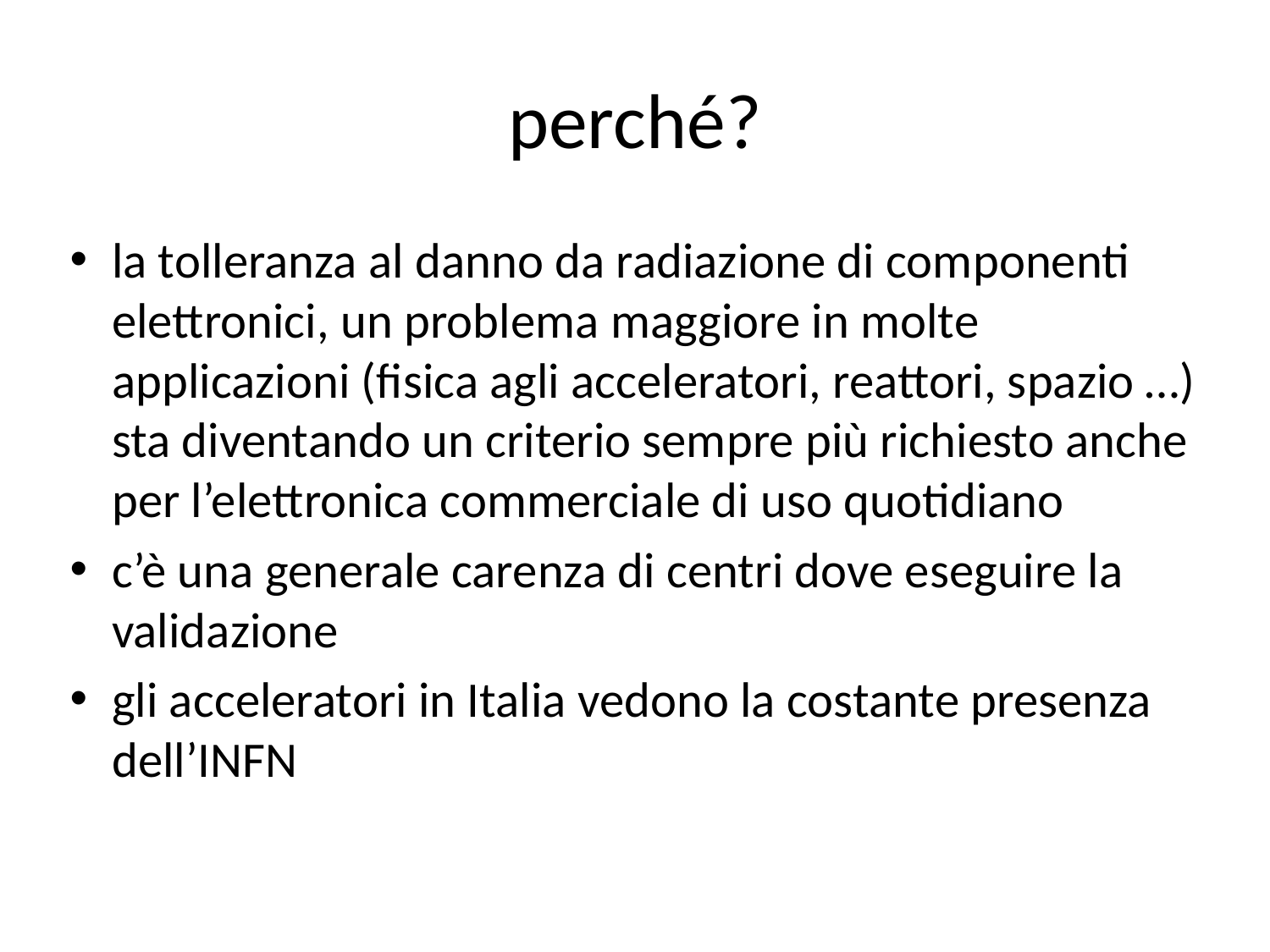

# perché?
la tolleranza al danno da radiazione di componenti elettronici, un problema maggiore in molte applicazioni (fisica agli acceleratori, reattori, spazio …) sta diventando un criterio sempre più richiesto anche per l’elettronica commerciale di uso quotidiano
c’è una generale carenza di centri dove eseguire la validazione
gli acceleratori in Italia vedono la costante presenza dell’INFN